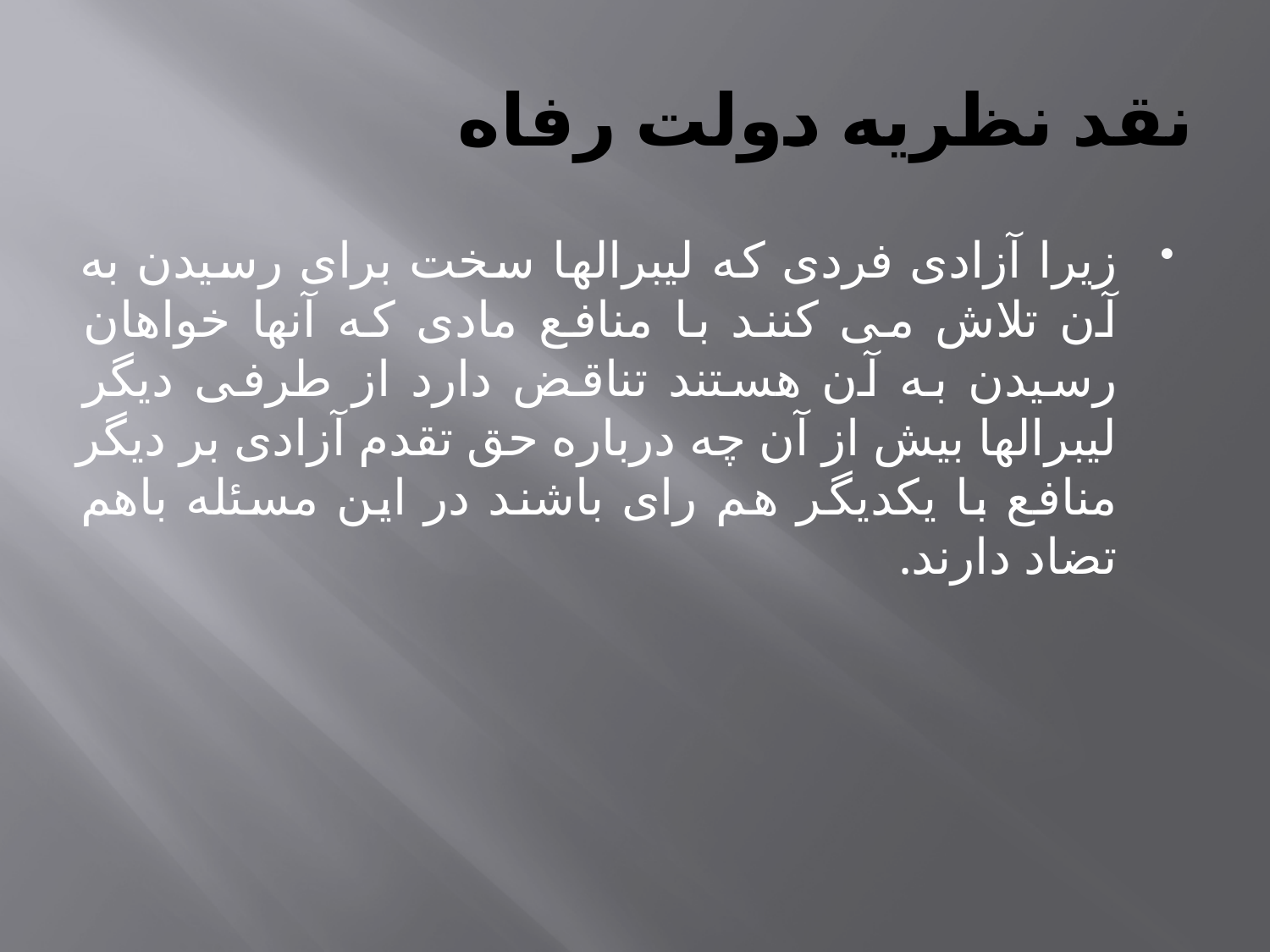

# نقد نظریه دولت رفاه
زیرا آزادی فردی که لیبرالها سخت برای رسیدن به آن تلاش می کنند با منافع مادی که آنها خواهان رسیدن به آن هستند تناقض دارد از طرفی دیگر لیبرالها بیش از آن چه درباره حق تقدم آزادی بر دیگر منافع با یکدیگر هم رای باشند در این مسئله باهم تضاد دارند.